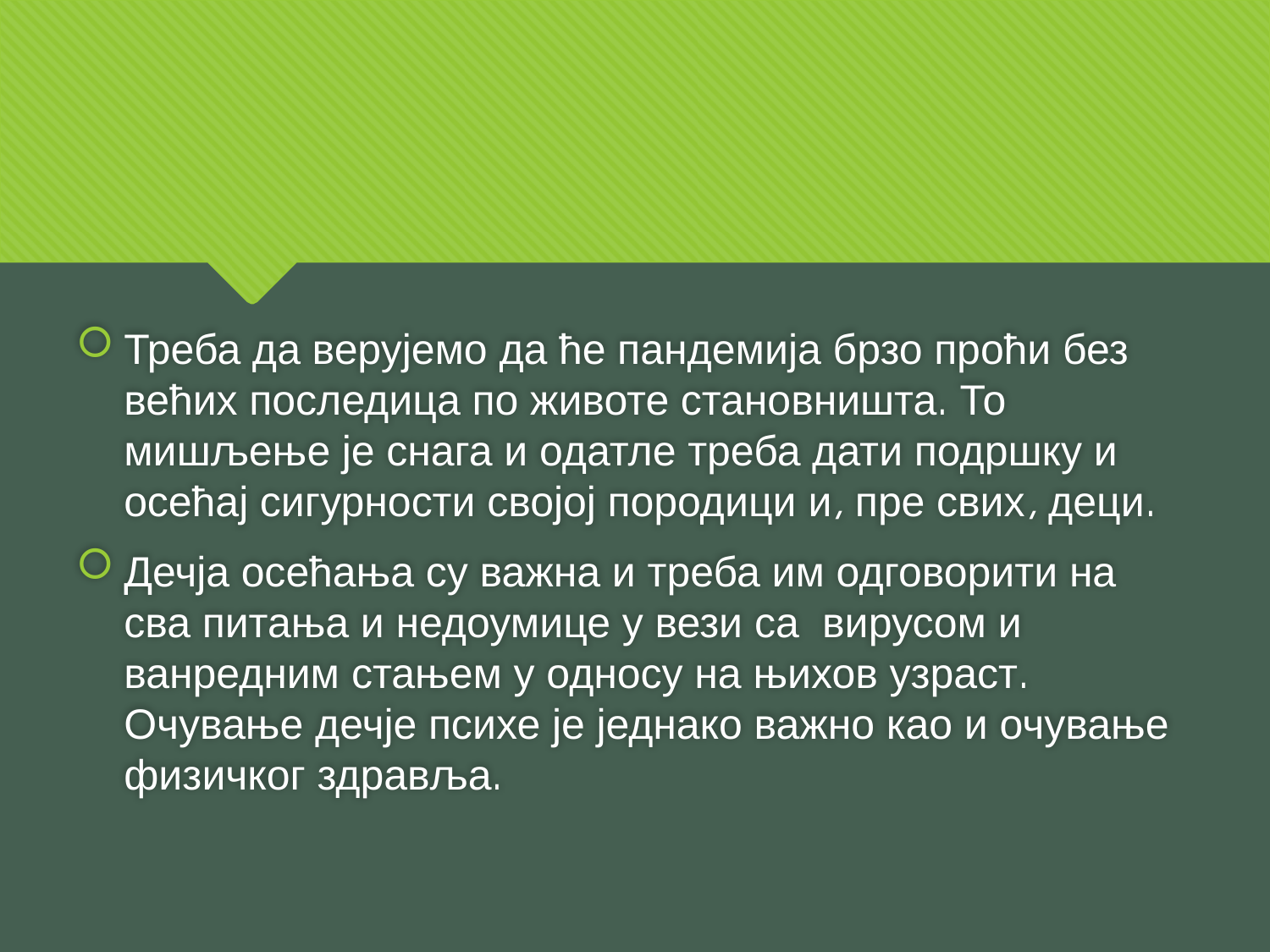

Треба да верујемо да ће пандемија брзо проћи без већих последица по животе становништа. То мишљење је снага и одатле треба дати подршку и осећај сигурности својој породици и, пре свих, деци.
Дечја осећања су важна и треба им одговорити на сва питања и недоумице у вези са  вирусом и ванредним стањем у односу на њихов узраст. Очување дечје психе је једнако важно као и очување физичког здравља.